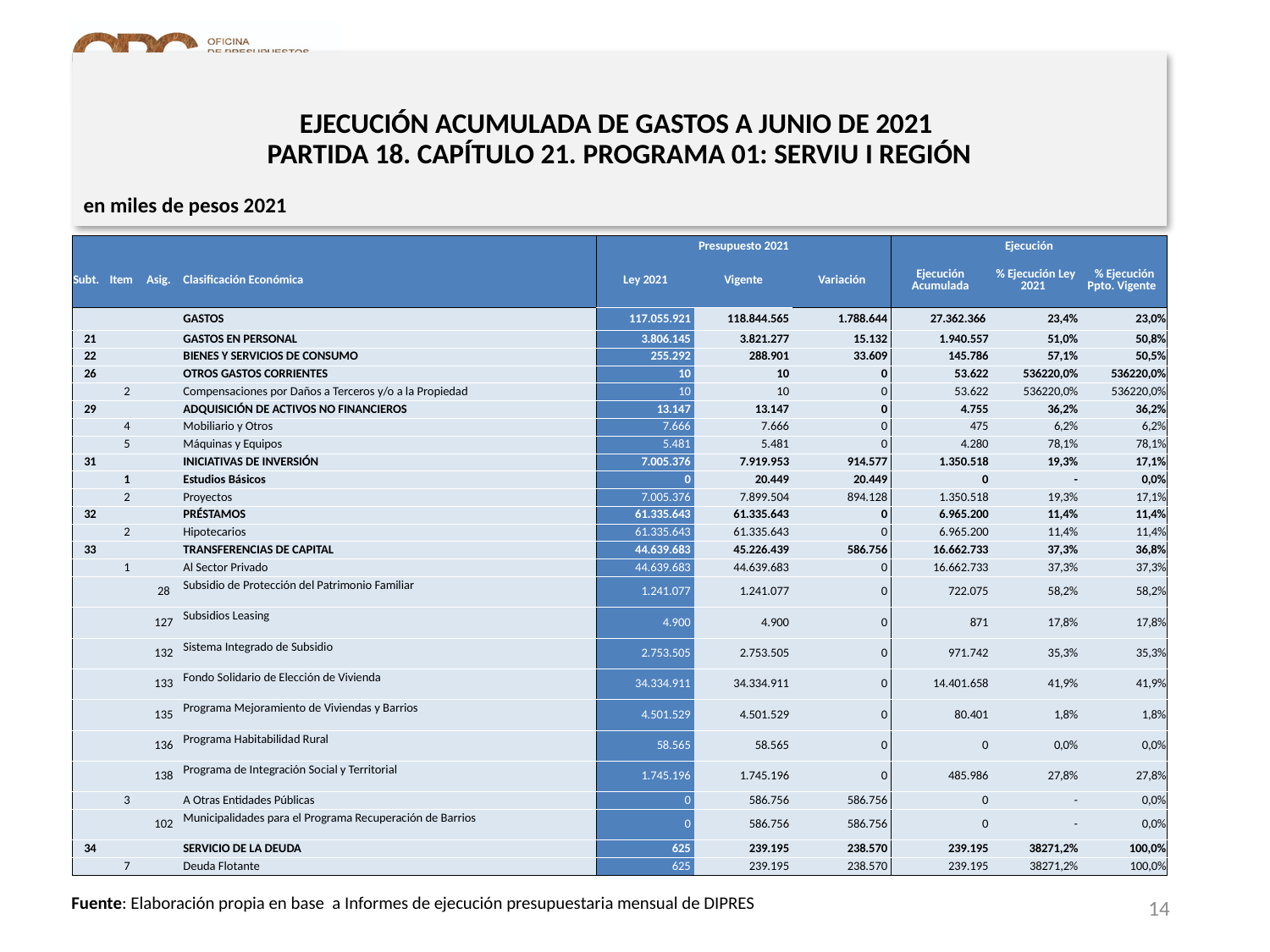

# EJECUCIÓN ACUMULADA DE GASTOS A JUNIO DE 2021 PARTIDA 18. CAPÍTULO 21. PROGRAMA 01: SERVIU I REGIÓN
en miles de pesos 2021
|  |  |  |  | Presupuesto 2021 |  |  | Ejecución |  |  |
| --- | --- | --- | --- | --- | --- | --- | --- | --- | --- |
| Subt. | Item | Asig. | Clasificación Económica | Ley 2021 | Vigente | Variación | Ejecución Acumulada | % Ejecución Ley 2021 | % Ejecución Ppto. Vigente |
|  |  |  | GASTOS | 117.055.921 | 118.844.565 | 1.788.644 | 27.362.366 | 23,4% | 23,0% |
| 21 |  |  | GASTOS EN PERSONAL | 3.806.145 | 3.821.277 | 15.132 | 1.940.557 | 51,0% | 50,8% |
| 22 |  |  | BIENES Y SERVICIOS DE CONSUMO | 255.292 | 288.901 | 33.609 | 145.786 | 57,1% | 50,5% |
| 26 |  |  | OTROS GASTOS CORRIENTES | 10 | 10 | 0 | 53.622 | 536220,0% | 536220,0% |
|  | 2 |  | Compensaciones por Daños a Terceros y/o a la Propiedad | 10 | 10 | 0 | 53.622 | 536220,0% | 536220,0% |
| 29 |  |  | ADQUISICIÓN DE ACTIVOS NO FINANCIEROS | 13.147 | 13.147 | 0 | 4.755 | 36,2% | 36,2% |
|  | 4 |  | Mobiliario y Otros | 7.666 | 7.666 | 0 | 475 | 6,2% | 6,2% |
|  | 5 |  | Máquinas y Equipos | 5.481 | 5.481 | 0 | 4.280 | 78,1% | 78,1% |
| 31 |  |  | INICIATIVAS DE INVERSIÓN | 7.005.376 | 7.919.953 | 914.577 | 1.350.518 | 19,3% | 17,1% |
|  | 1 |  | Estudios Básicos | 0 | 20.449 | 20.449 | 0 | - | 0,0% |
|  | 2 |  | Proyectos | 7.005.376 | 7.899.504 | 894.128 | 1.350.518 | 19,3% | 17,1% |
| 32 |  |  | PRÉSTAMOS | 61.335.643 | 61.335.643 | 0 | 6.965.200 | 11,4% | 11,4% |
|  | 2 |  | Hipotecarios | 61.335.643 | 61.335.643 | 0 | 6.965.200 | 11,4% | 11,4% |
| 33 |  |  | TRANSFERENCIAS DE CAPITAL | 44.639.683 | 45.226.439 | 586.756 | 16.662.733 | 37,3% | 36,8% |
|  | 1 |  | Al Sector Privado | 44.639.683 | 44.639.683 | 0 | 16.662.733 | 37,3% | 37,3% |
|  |  | 28 | Subsidio de Protección del Patrimonio Familiar | 1.241.077 | 1.241.077 | 0 | 722.075 | 58,2% | 58,2% |
|  |  | 127 | Subsidios Leasing | 4.900 | 4.900 | 0 | 871 | 17,8% | 17,8% |
|  |  | 132 | Sistema Integrado de Subsidio | 2.753.505 | 2.753.505 | 0 | 971.742 | 35,3% | 35,3% |
|  |  | 133 | Fondo Solidario de Elección de Vivienda | 34.334.911 | 34.334.911 | 0 | 14.401.658 | 41,9% | 41,9% |
|  |  | 135 | Programa Mejoramiento de Viviendas y Barrios | 4.501.529 | 4.501.529 | 0 | 80.401 | 1,8% | 1,8% |
|  |  | 136 | Programa Habitabilidad Rural | 58.565 | 58.565 | 0 | 0 | 0,0% | 0,0% |
|  |  | 138 | Programa de Integración Social y Territorial | 1.745.196 | 1.745.196 | 0 | 485.986 | 27,8% | 27,8% |
|  | 3 |  | A Otras Entidades Públicas | 0 | 586.756 | 586.756 | 0 | - | 0,0% |
|  |  | 102 | Municipalidades para el Programa Recuperación de Barrios | 0 | 586.756 | 586.756 | 0 | - | 0,0% |
| 34 |  |  | SERVICIO DE LA DEUDA | 625 | 239.195 | 238.570 | 239.195 | 38271,2% | 100,0% |
|  | 7 |  | Deuda Flotante | 625 | 239.195 | 238.570 | 239.195 | 38271,2% | 100,0% |
14